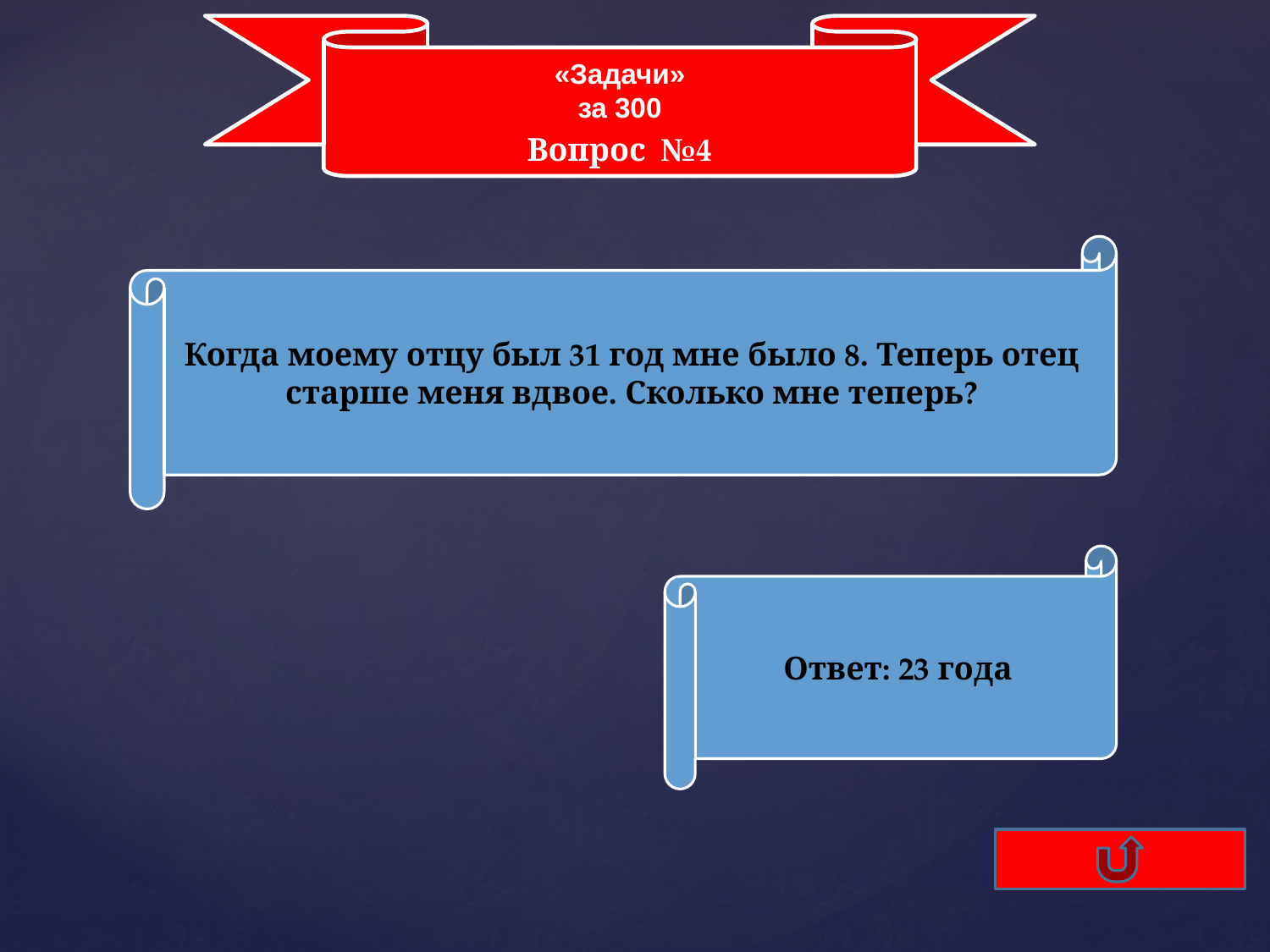

«Задачи»
за 300

Вопрос  №4
Когда моему отцу был 31 год мне было 8. Теперь отец старше меня вдвое. Сколько мне теперь?
Ответ: 23 года